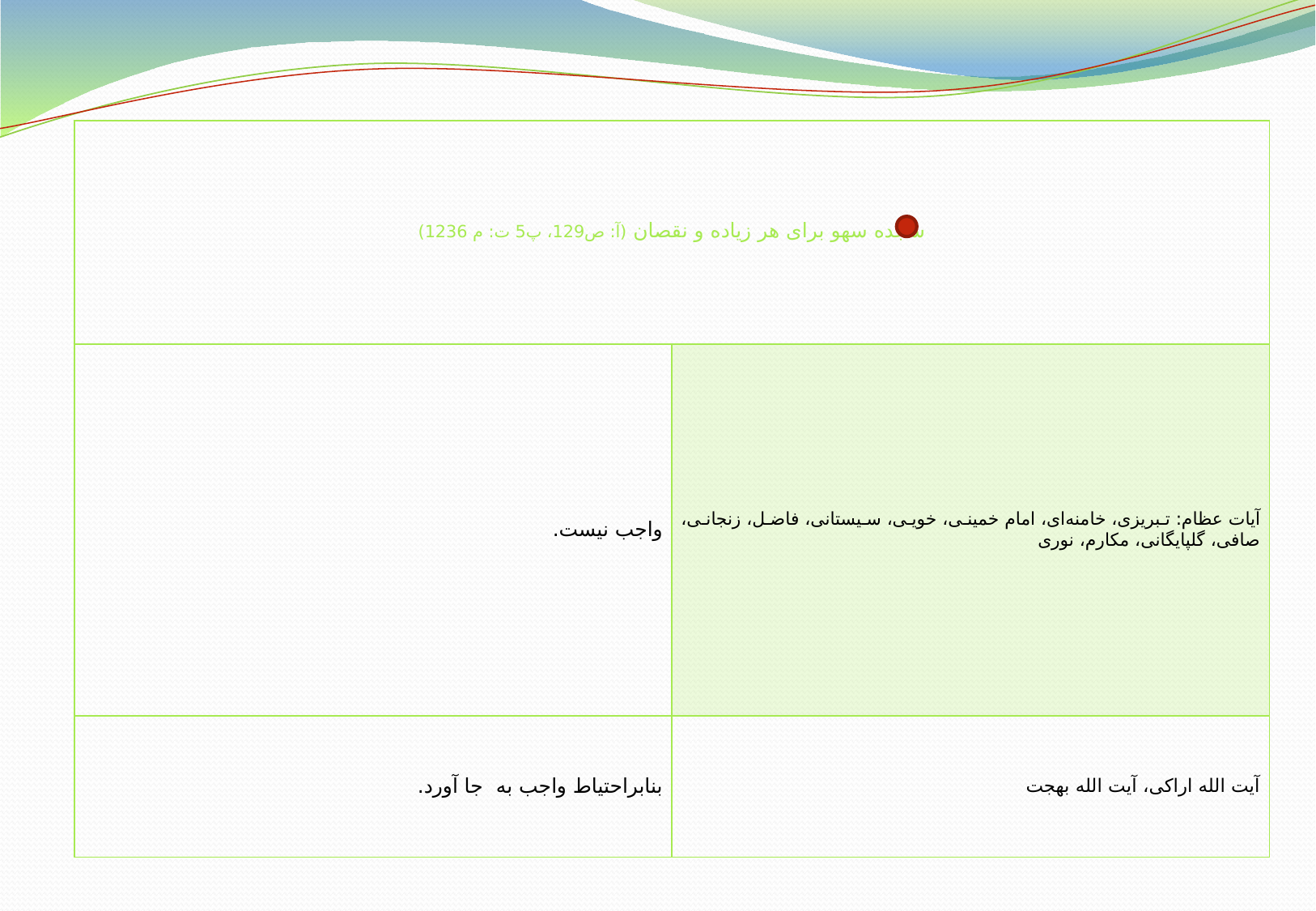

| سجده سهو برای هر زیاده و نقصان (آ: ص129، پ5 ت: م 1236) |  |
| --- | --- |
| واجب نیست. | آیات عظام: تبریزی، خامنه‌ای، امام خمینی، خویی، سیستانی، فاضل، زنجانی، صافی، گلپایگانی، مکارم، نوری |
| بنابراحتیاط واجب به جا آورد. | آیت الله اراکی، آیت الله بهجت |